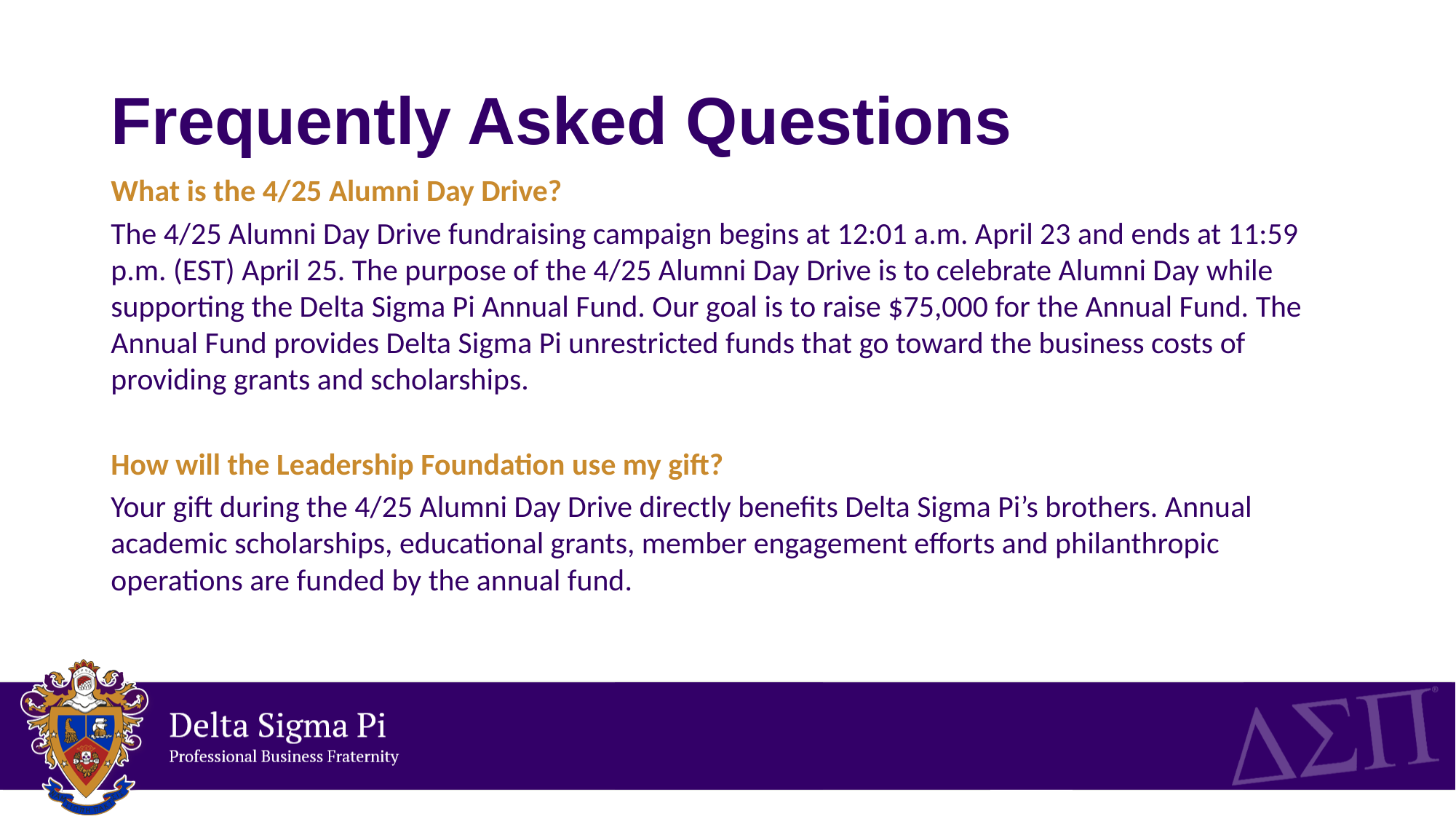

# Frequently Asked Questions
What is the 4/25 Alumni Day Drive?​
The 4/25 Alumni Day Drive fundraising campaign begins at 12:01 a.m. April 23 and ends at 11:59 p.m. (EST) April 25. The purpose of the 4/25 Alumni Day Drive is to celebrate Alumni Day while supporting the Delta Sigma Pi Annual Fund. Our goal is to raise $75,000 for the Annual Fund. The Annual Fund provides Delta Sigma Pi unrestricted funds that go toward the business costs of providing grants and scholarships.

How will the Leadership Foundation use my gift?
Your gift during the 4/25 Alumni Day Drive directly benefits Delta Sigma Pi’s brothers. Annual academic scholarships, educational grants, member engagement efforts and philanthropic operations are funded by the annual fund.